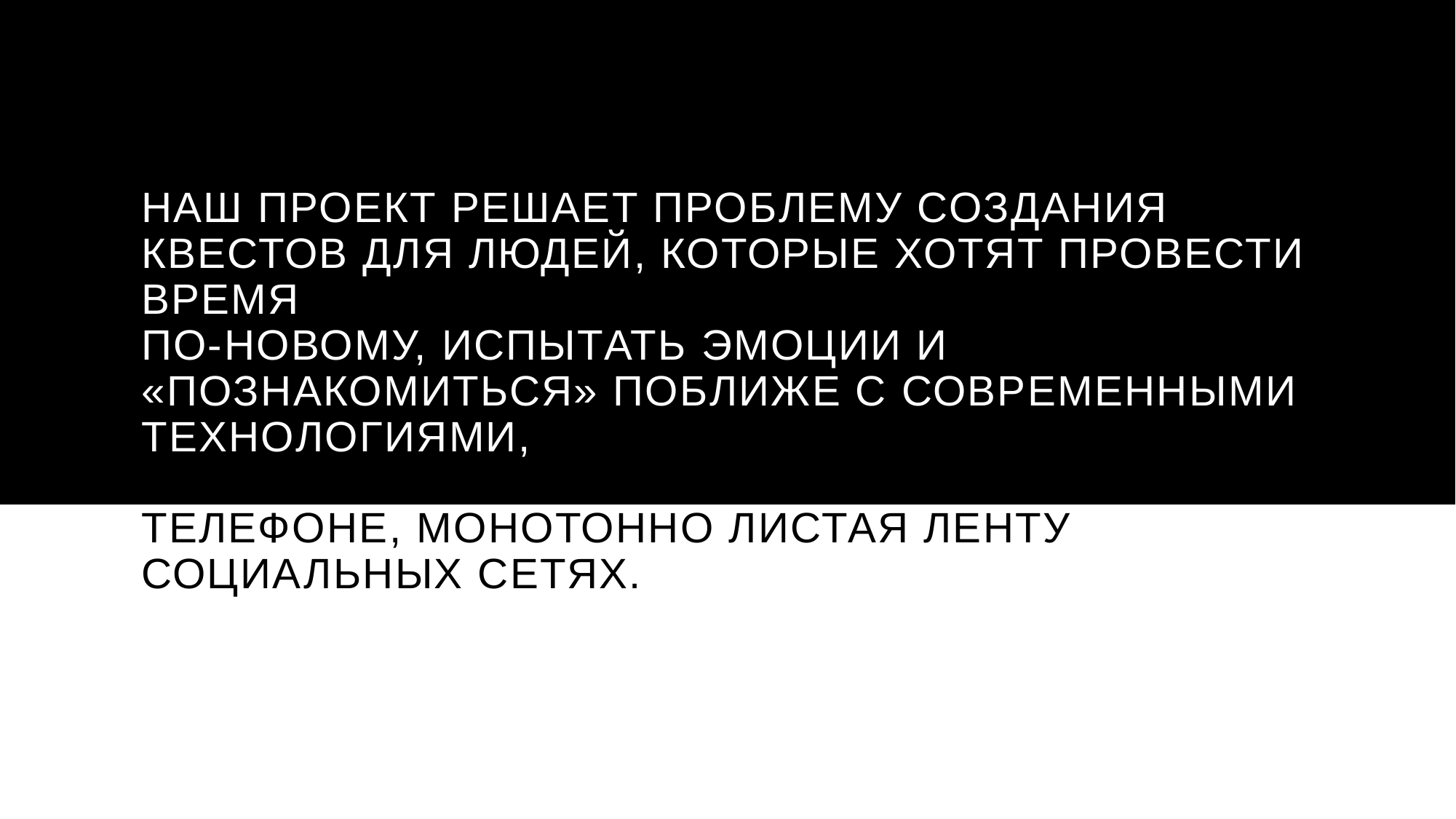

# Наш проект решает проблему создания квестов для людей, которые хотят провести время по-новому, испытать эмоции и «познакомиться» поближе с современными технологиями, а не скучно и уныло «коротать» время в телефоне, монотонно листая ленту социальных сетях.